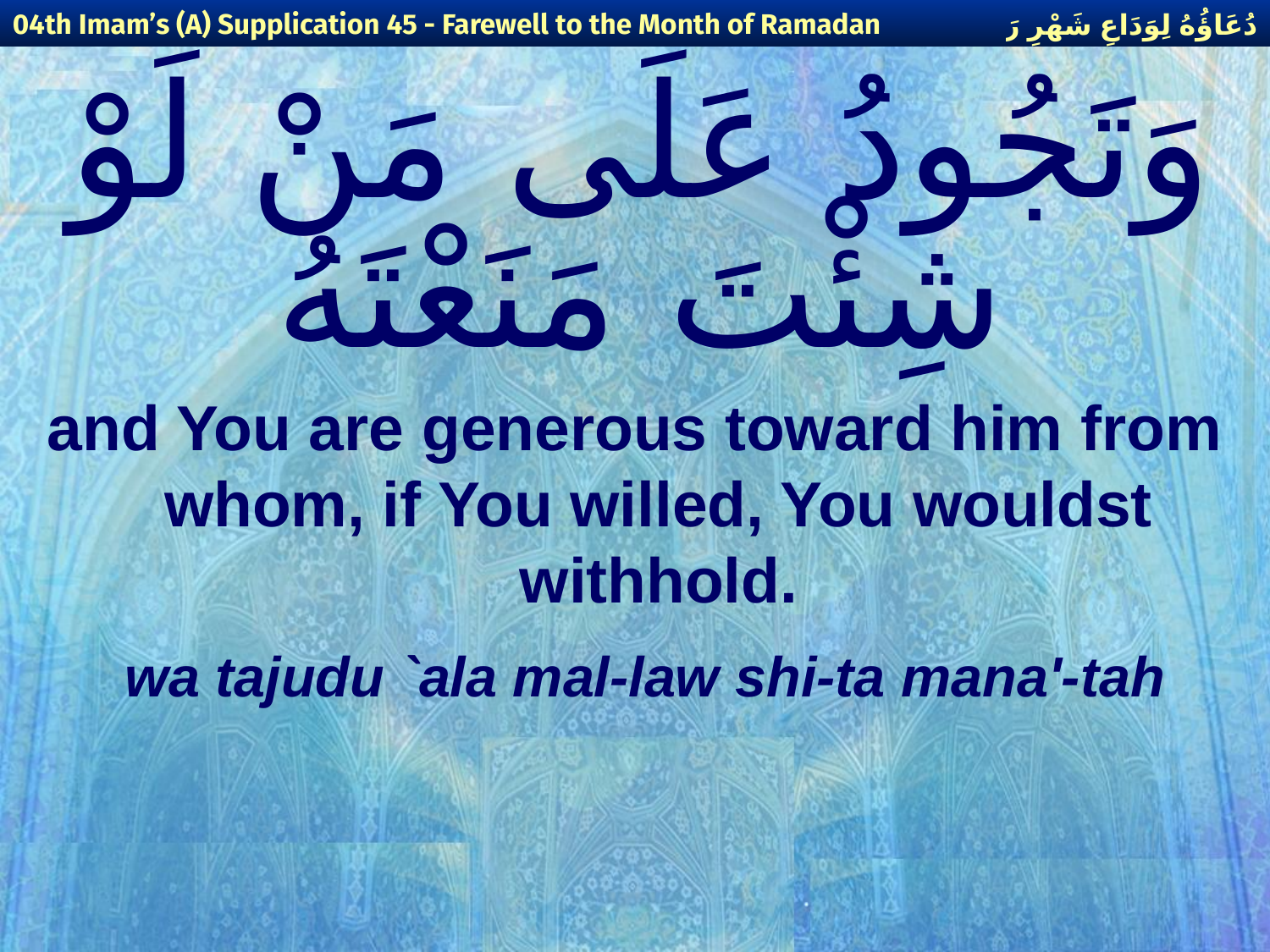

دُعَاؤُهُ لِوَدَاعِ شَهْرِ رَمَضَانَ
04th Imam’s (A) Supplication 45 - Farewell to the Month of Ramadan
# وَتَجُودُ عَلَى مَنْ لَوْ شِئْتَ مَنَعْتَهُ
and You are generous toward him from whom, if You willed, You wouldst withhold.
wa tajudu `ala mal-law shi-ta mana'-tah